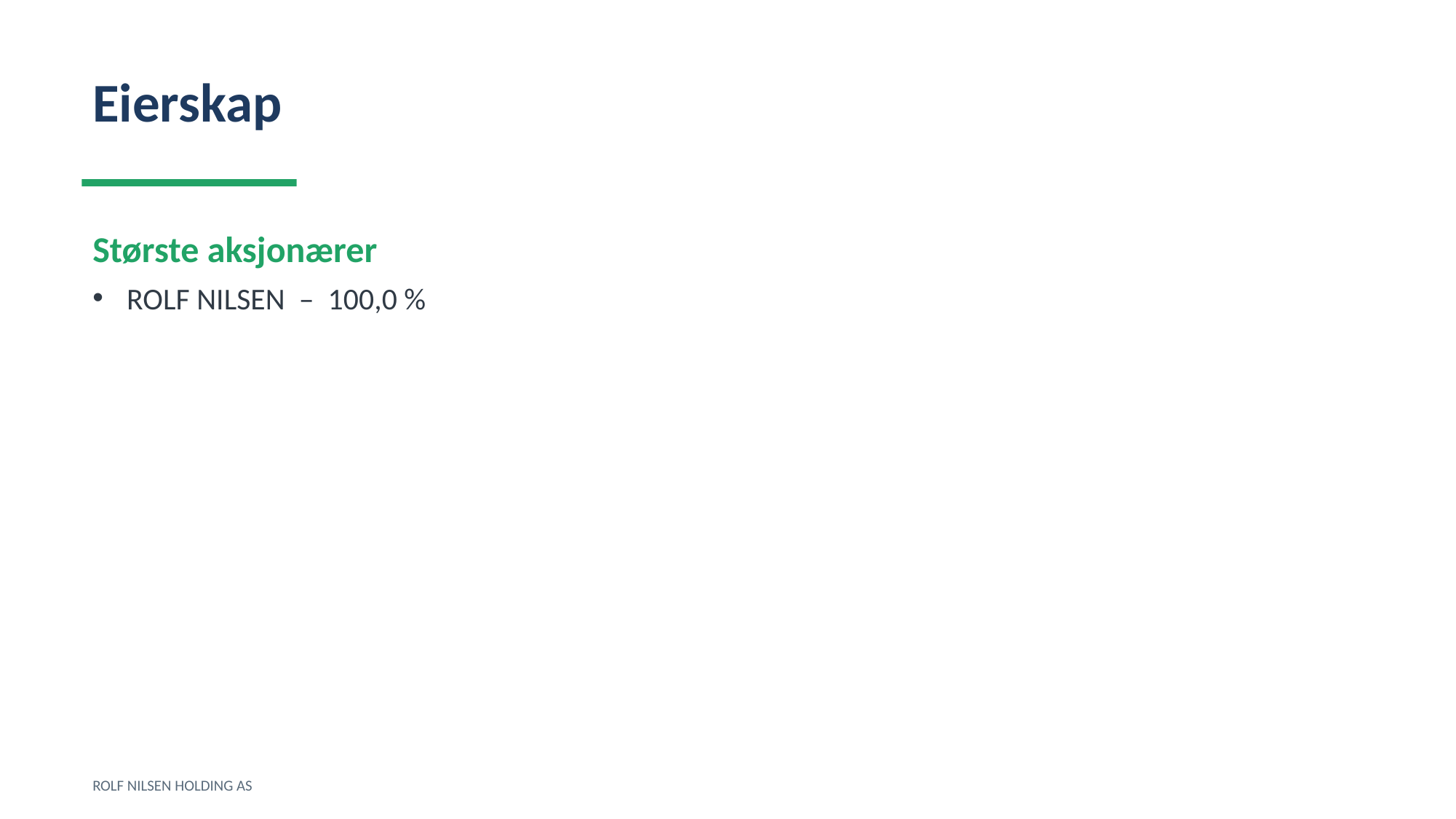

Eierskap

Største aksjonærer
ROLF NILSEN  –  100,0 %
ROLF NILSEN HOLDING AS